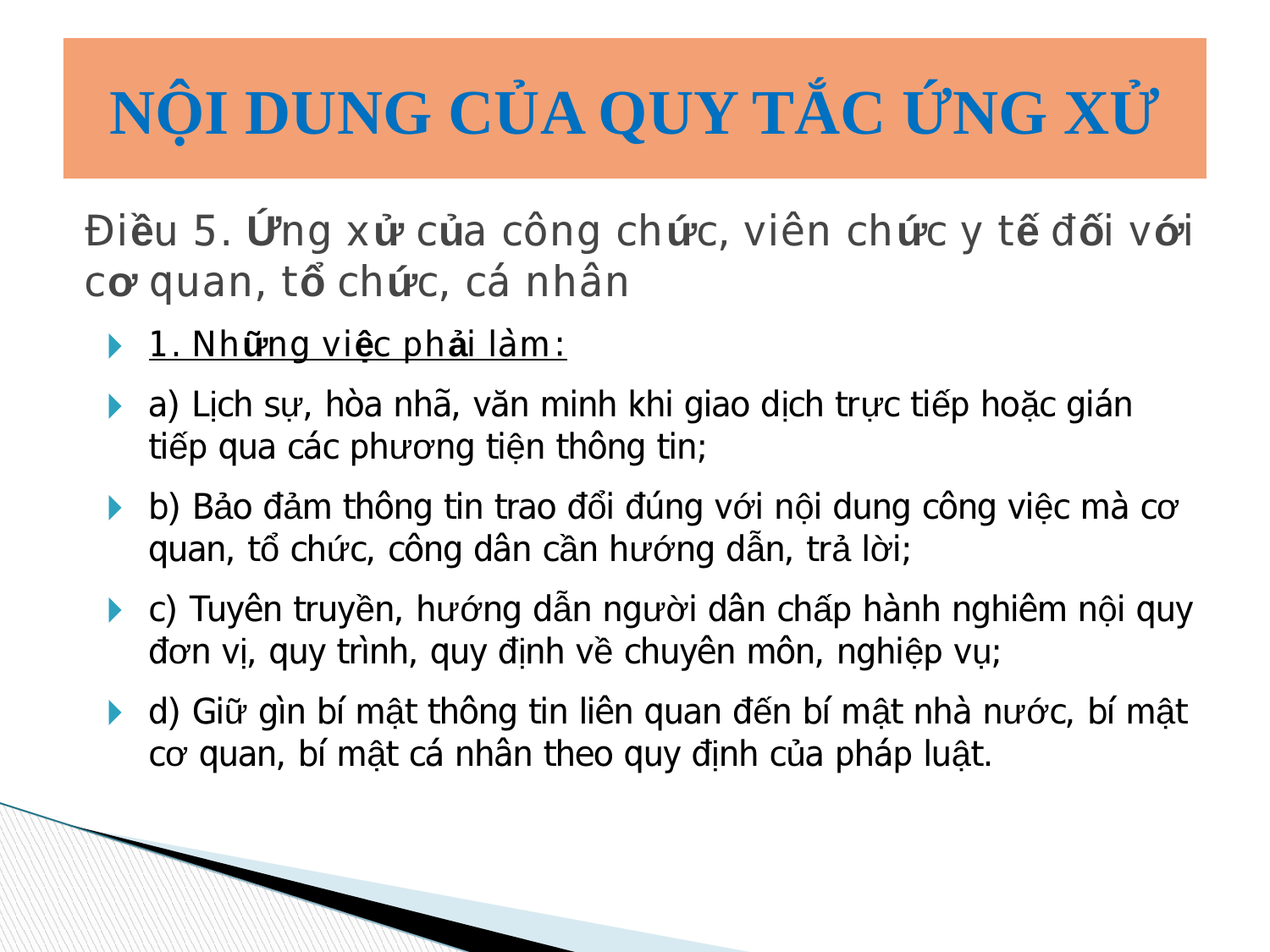

NỘI DUNG CỦA QUY TẮC ỨNG XỬ

# Điều 5. Ứng xử của công chức, viên chức y tế đối với cơ quan, tổ chức, cá nhân
1. Những việc phải làm:
a) Lịch sự, hòa nhã, văn minh khi giao dịch trực tiếp hoặc gián tiếp qua các phương tiện thông tin;
b) Bảo đảm thông tin trao đổi đúng với nội dung công việc mà cơ quan, tổ chức, công dân cần hướng dẫn, trả lời;
c) Tuyên truyền, hướng dẫn người dân chấp hành nghiêm nội quy đơn vị, quy trình, quy định về chuyên môn, nghiệp vụ;
d) Giữ gìn bí mật thông tin liên quan đến bí mật nhà nước, bí mật cơ quan, bí mật cá nhân theo quy định của pháp luật.